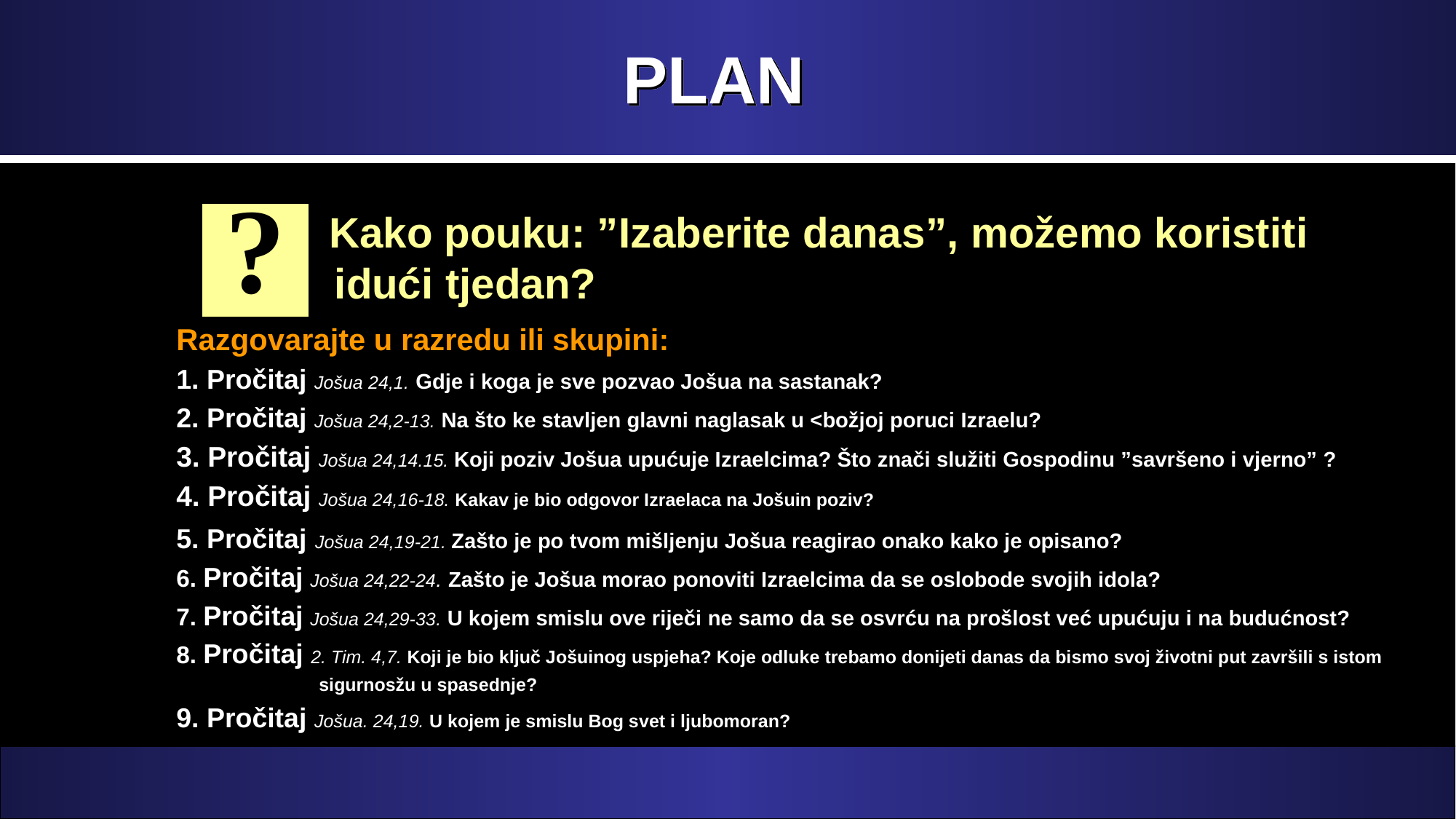

# PLAN
?
   Kako pouku: ”Izaberite danas”, možemo koristiti idući tjedan?
Razgovarajte u razredu ili skupini:
1. Pročitaj Jošua 24,1. Gdje i koga je sve pozvao Jošua na sastanak?
2. Pročitaj Jošua 24,2-13. Na što ke stavljen glavni naglasak u <božjoj poruci Izraelu?
3. Pročitaj Jošua 24,14.15. Koji poziv Jošua upućuje Izraelcima? Što znači služiti Gospodinu ”savršeno i vjerno” ?
4. Pročitaj Jošua 24,16-18. Kakav je bio odgovor Izraelaca na Jošuin poziv?
5. Pročitaj Jošua 24,19-21. Zašto je po tvom mišljenju Jošua reagirao onako kako je opisano?
6. Pročitaj Jošua 24,22-24. Zašto je Jošua morao ponoviti Izraelcima da se oslobode svojih idola?
7. Pročitaj Jošua 24,29-33. U kojem smislu ove riječi ne samo da se osvrću na prošlost već upućuju i na budućnost?
8. Pročitaj 2. Tim. 4,7. Koji je bio ključ Jošuinog uspjeha? Koje odluke trebamo donijeti danas da bismo svoj životni put završili s istom
                            sigurnosžu u spasednje?
9. Pročitaj Jošua. 24,19. U kojem je smislu Bog svet i ljubomoran?